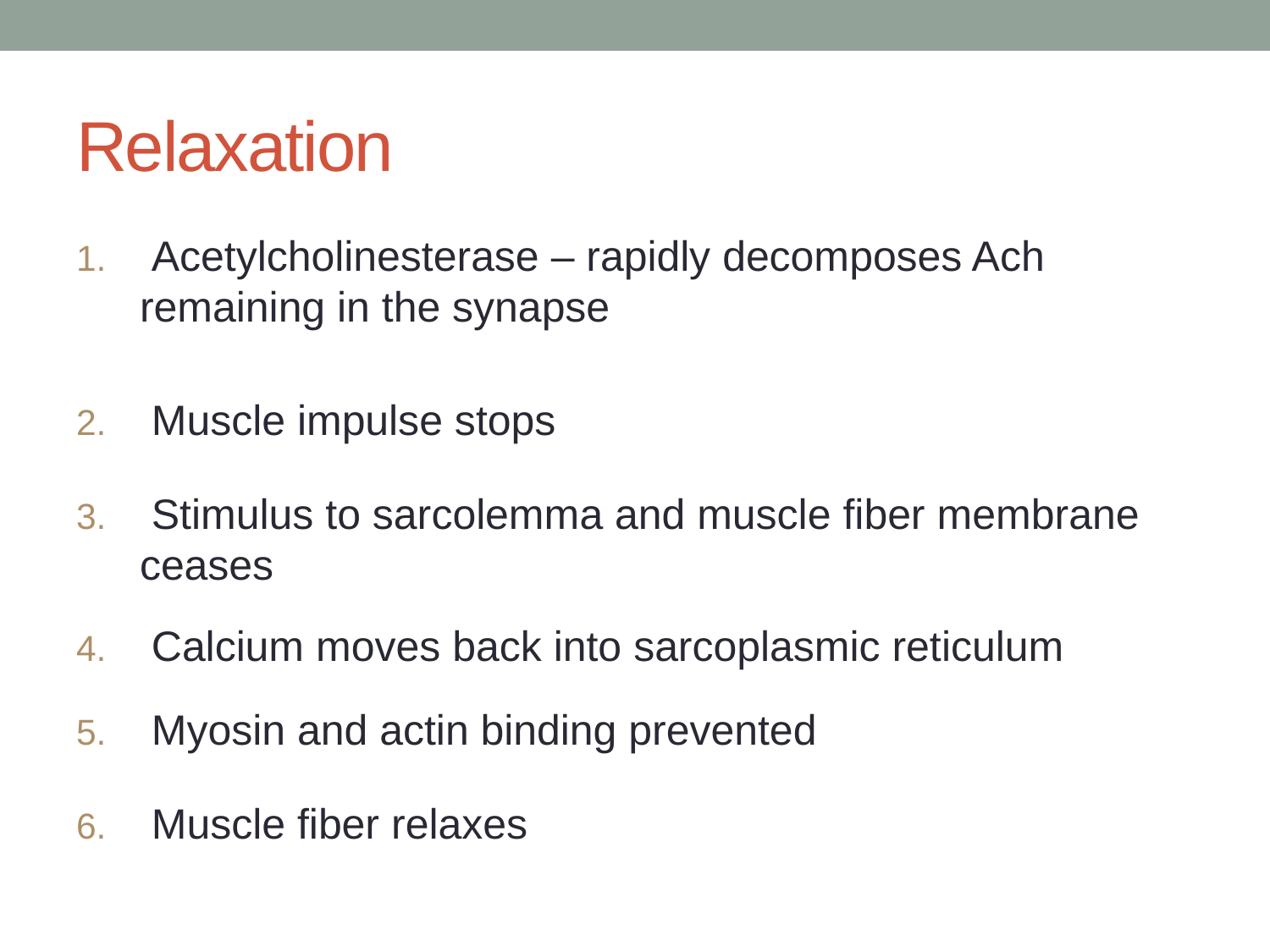

# Relaxation
 Acetylcholinesterase – rapidly decomposes Ach remaining in the synapse

 Muscle impulse stops

 Stimulus to sarcolemma and muscle fiber membrane ceases

 Calcium moves back into sarcoplasmic reticulum

 Myosin and actin binding prevented

 Muscle fiber relaxes